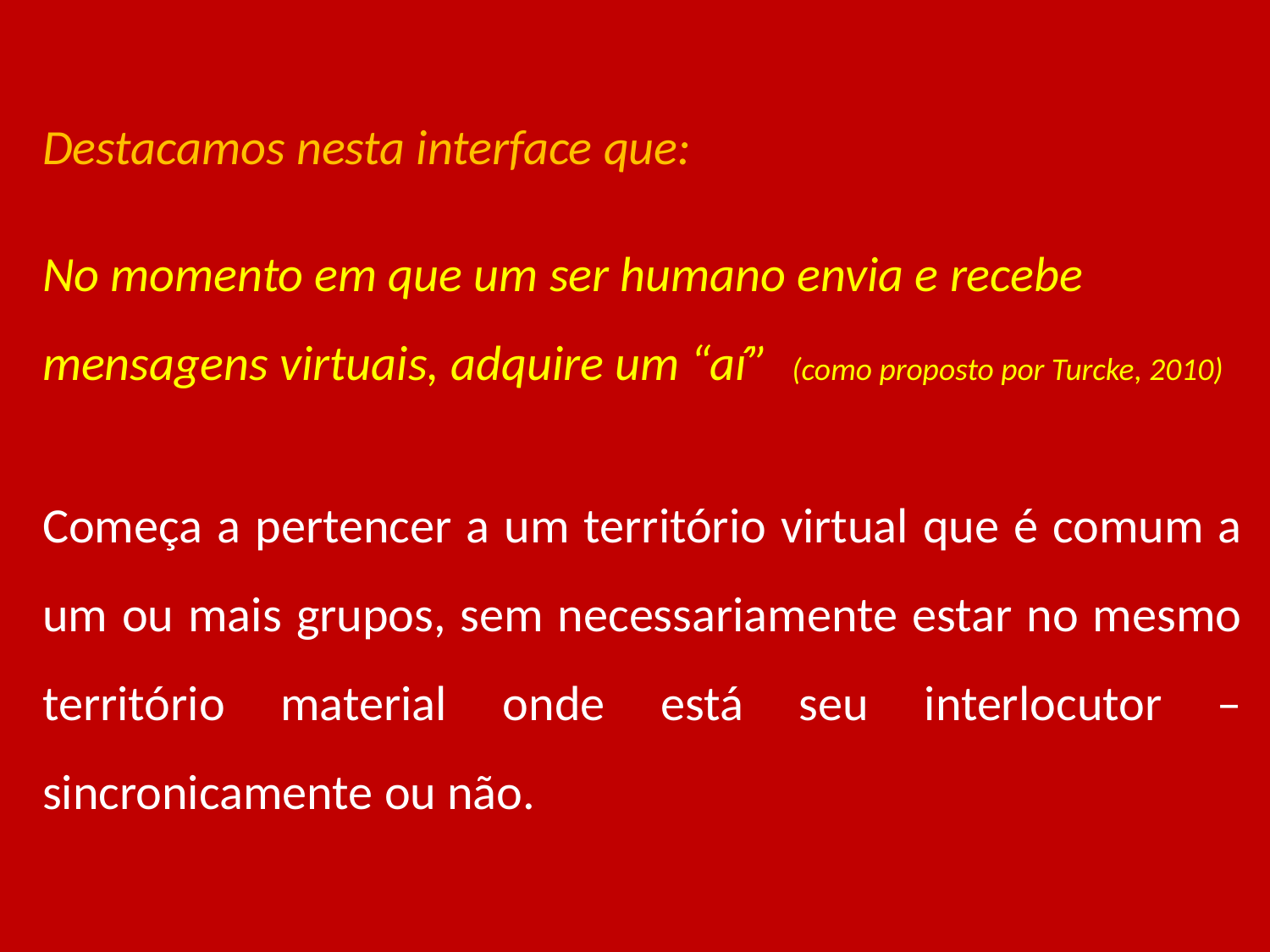

Destacamos nesta interface que:

No momento em que um ser humano envia e recebe mensagens virtuais, adquire um “aí”  (como proposto por Turcke, 2010)

Começa a pertencer a um território virtual que é comum a um ou mais grupos, sem necessariamente estar no mesmo território material onde está seu interlocutor – sincronicamente ou não.